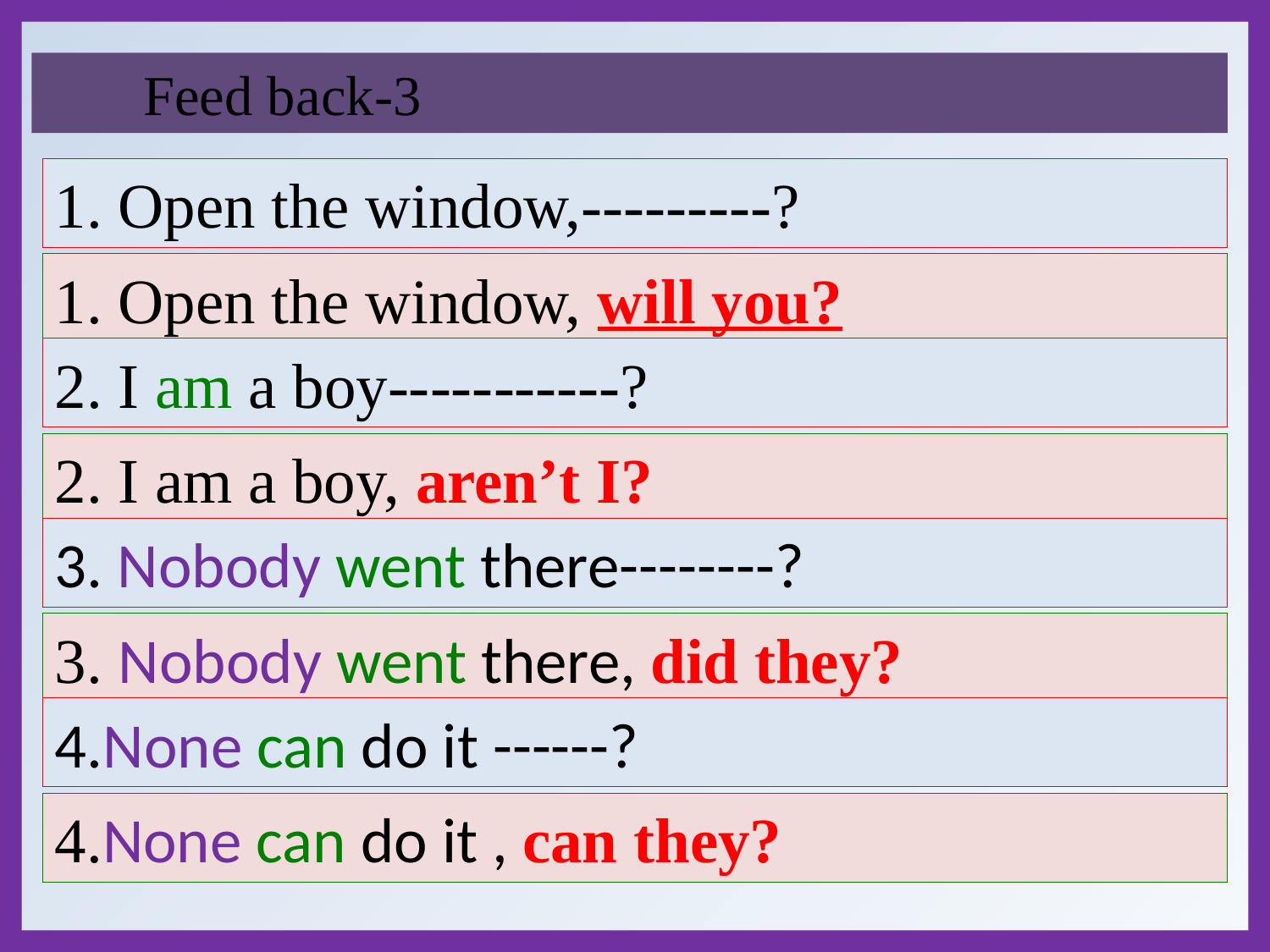

Feed back-3
1. Open the window,---------?
1. Open the window, will you?
2. I am a boy-----------?
2. I am a boy, aren’t I?
3. Nobody went there--------?
3. Nobody went there, did they?
4.None can do it ------?
4.None can do it , can they?